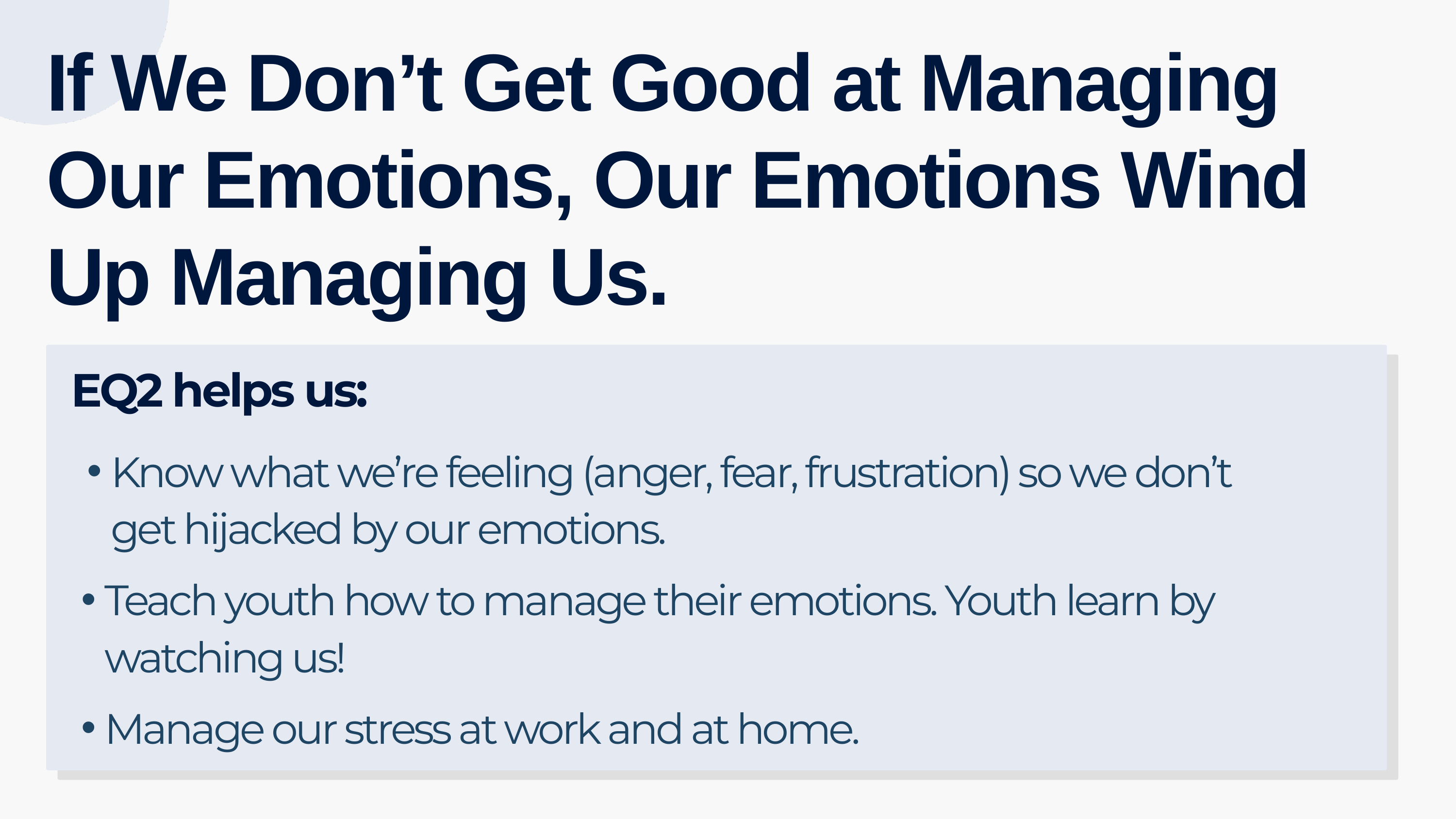

If We Don’t Get Good at Managing Our Emotions, Our Emotions Wind Up Managing Us.

EQ2 helps us:
Know what we’re feeling (anger, fear, frustration) so we don’t get hijacked by our emotions.
Teach youth how to manage their emotions. Youth learn by watching us!
Manage our stress at work and at home.